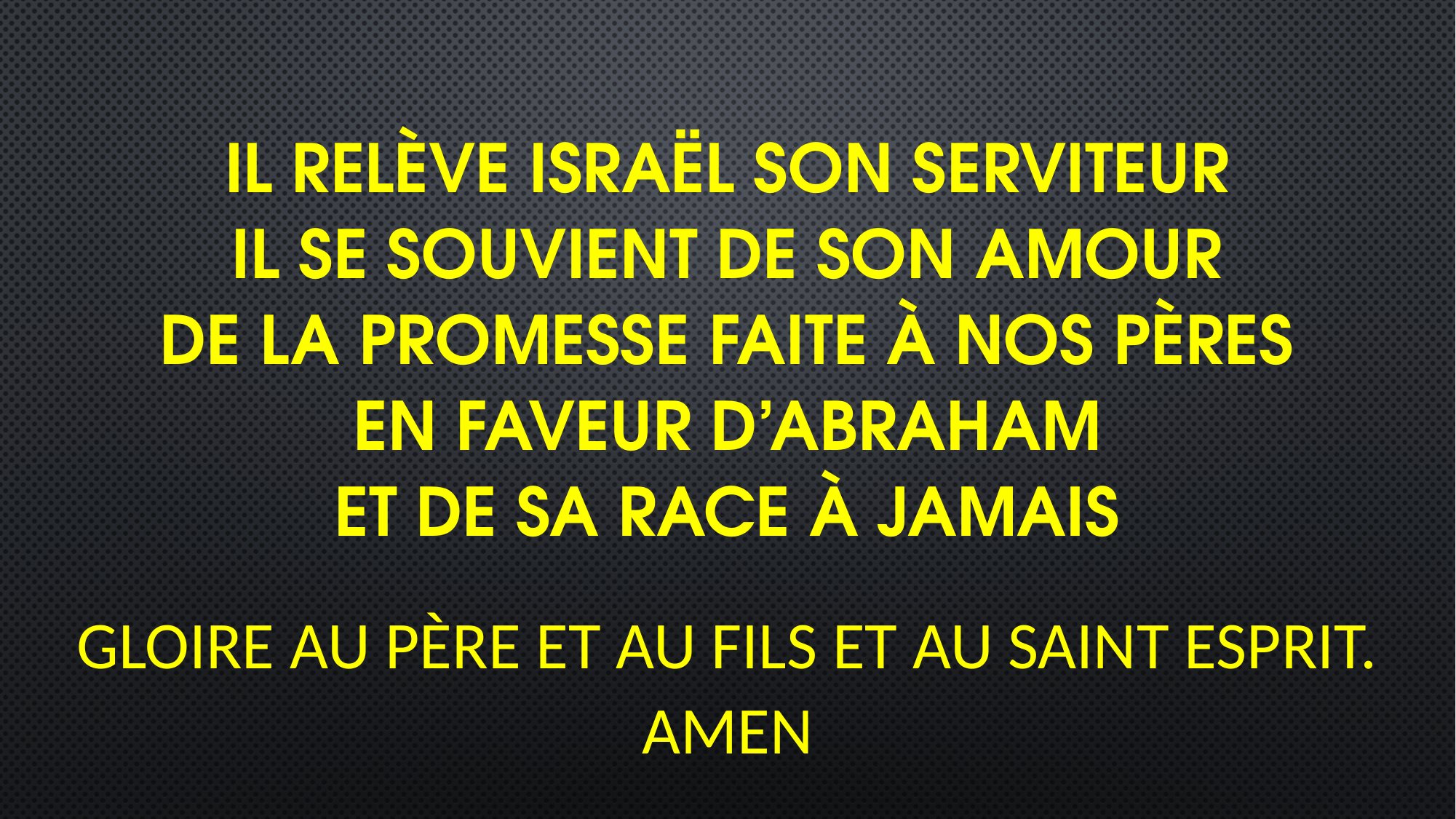

# Il relève Israël son serviteur il se souvient de son amour de la promesse faite à nos pères en faveur d’Abraham et de sa Race à jamais Gloire au Père et au Fils et au saint Esprit. Amen